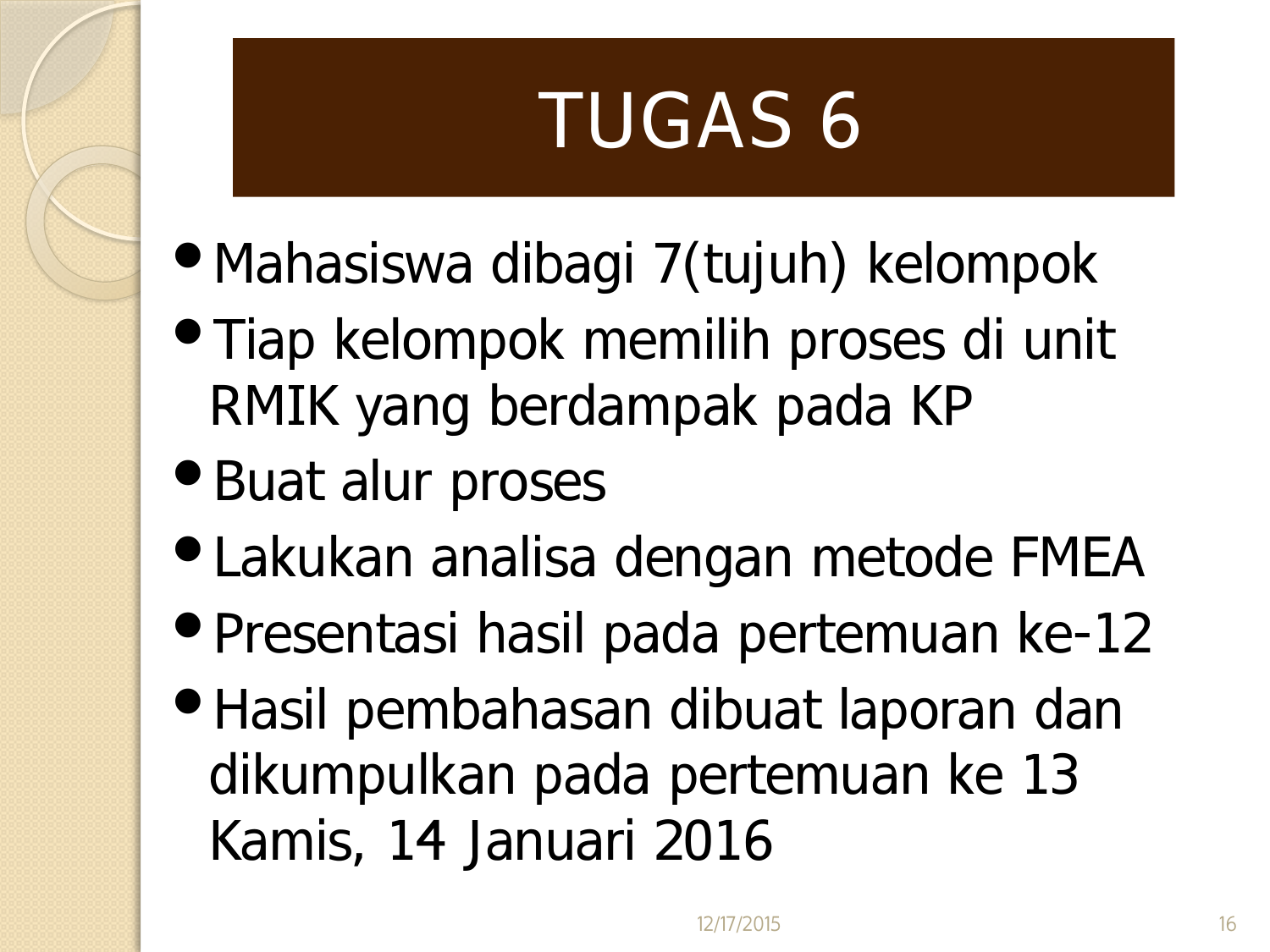

# TUGAS 6
Mahasiswa dibagi 7(tujuh) kelompok
Tiap kelompok memilih proses di unit RMIK yang berdampak pada KP
Buat alur proses
Lakukan analisa dengan metode FMEA
Presentasi hasil pada pertemuan ke-12
Hasil pembahasan dibuat laporan dan dikumpulkan pada pertemuan ke 13 Kamis, 14 Januari 2016

12/17/2015
16